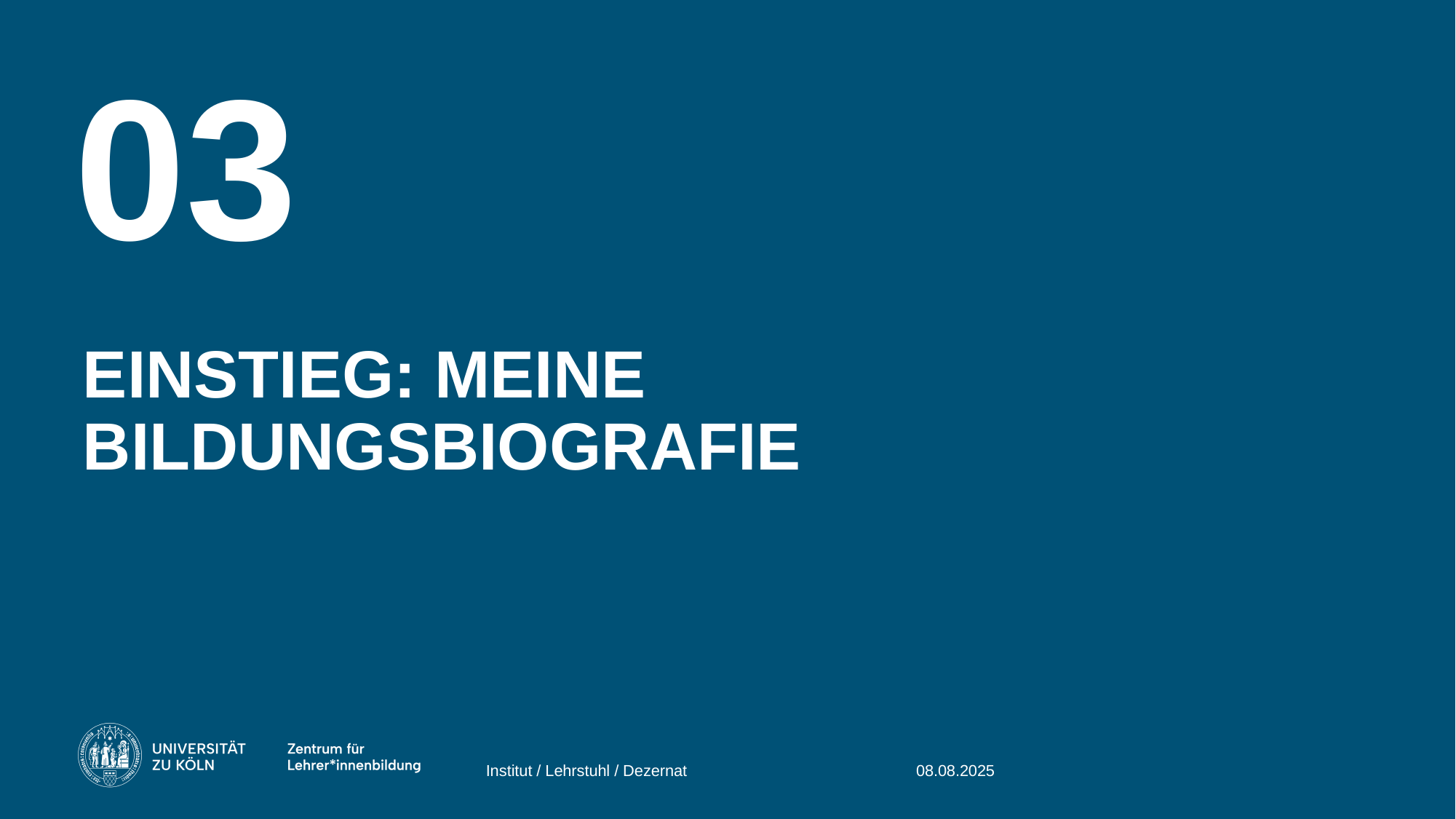

03
# Einstieg: meine Bildungsbiografie
Institut / Lehrstuhl / Dezernat
08.08.2025